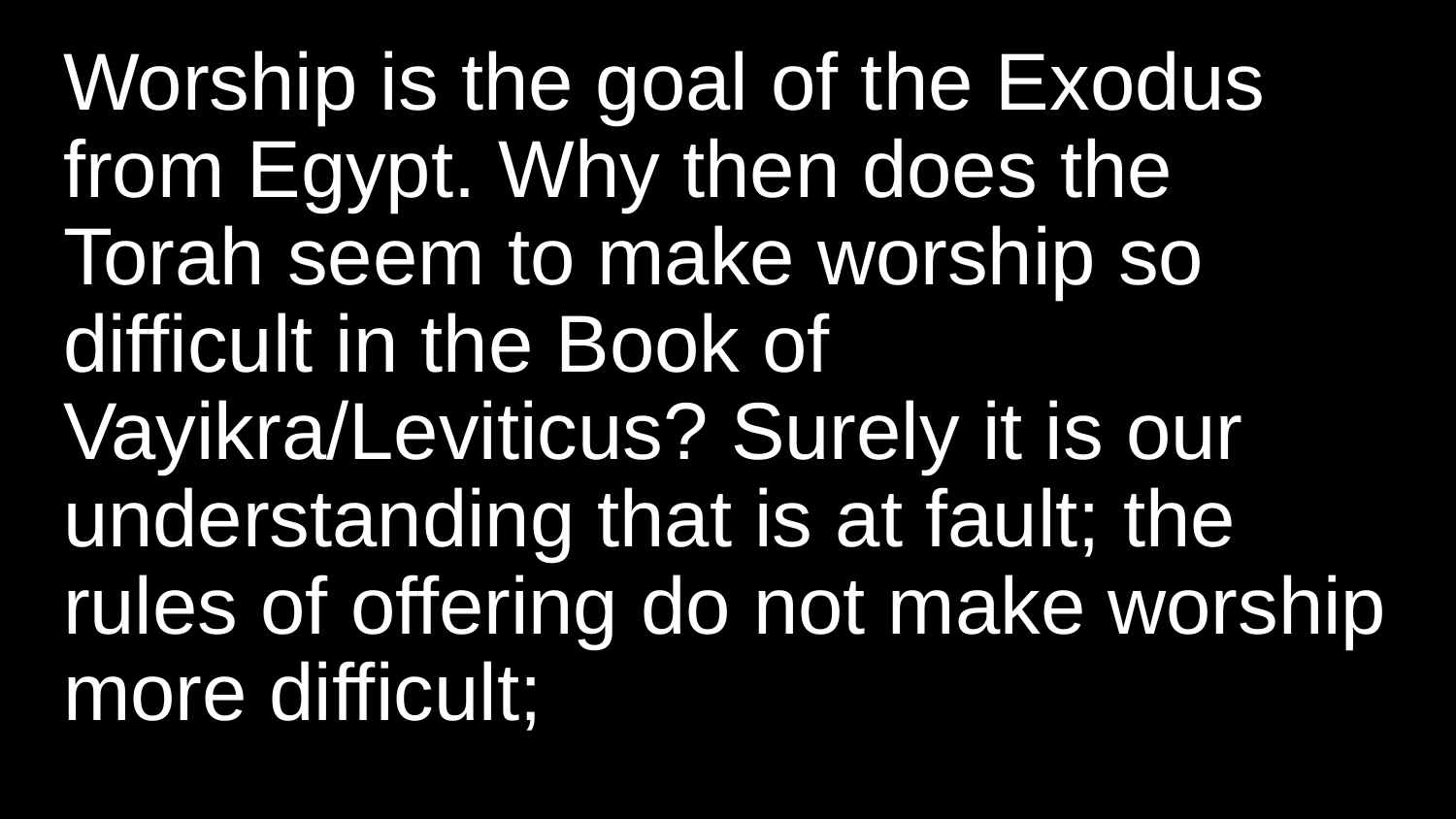

Worship is the goal of the Exodus from Egypt. Why then does the Torah seem to make worship so difficult in the Book of Vayikra/Leviticus? Surely it is our understanding that is at fault; the rules of offering do not make worship more difficult;